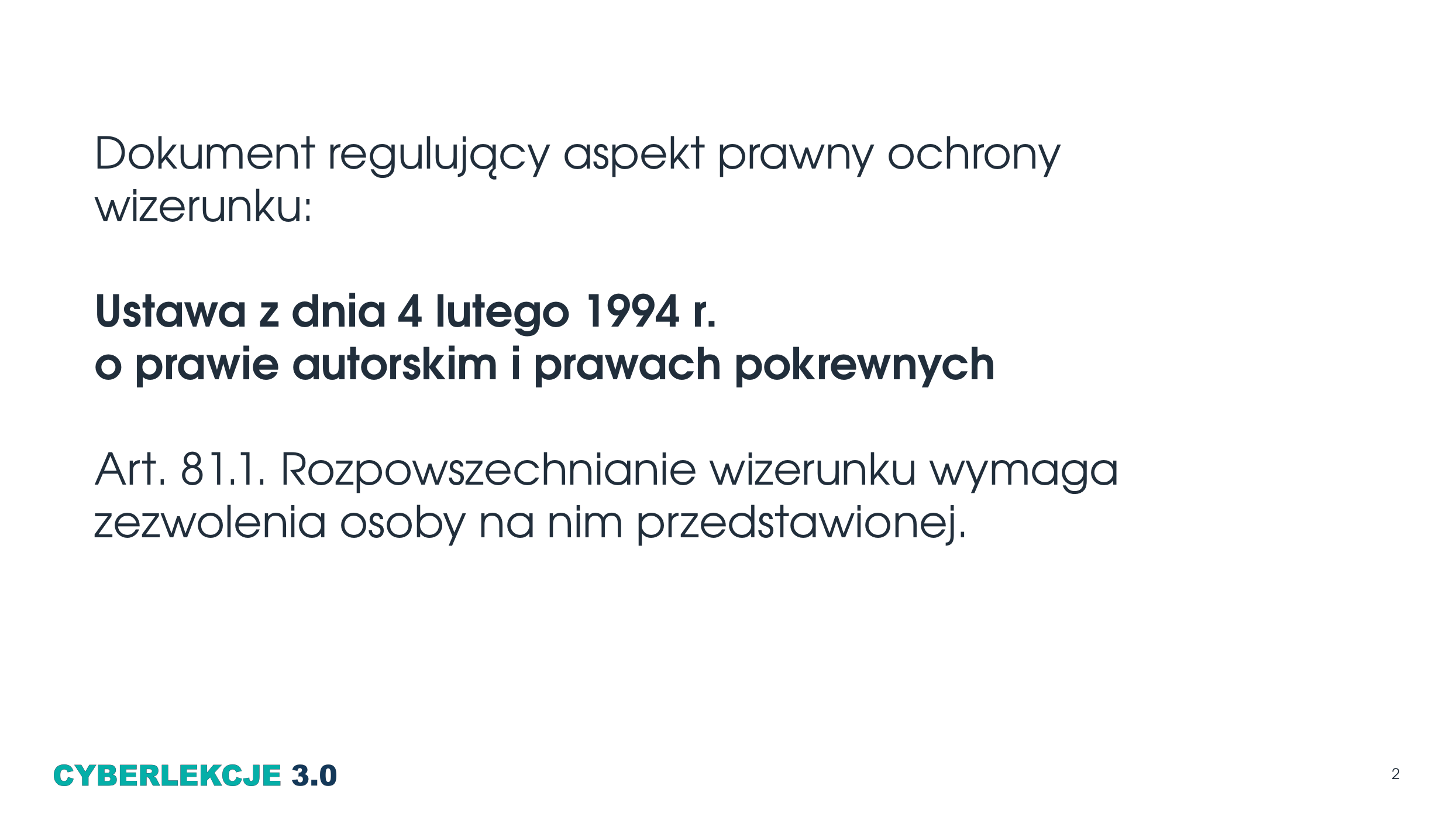

# Dokument regulujący aspekt prawny ochrony wizerunku: Ustawa z dnia 4 lutego 1994 r. o prawie autorskim i prawach pokrewnych Art. 81.1. Rozpowszechnianie wizerunku wymaga zezwolenia osoby na nim przedstawionej.
2